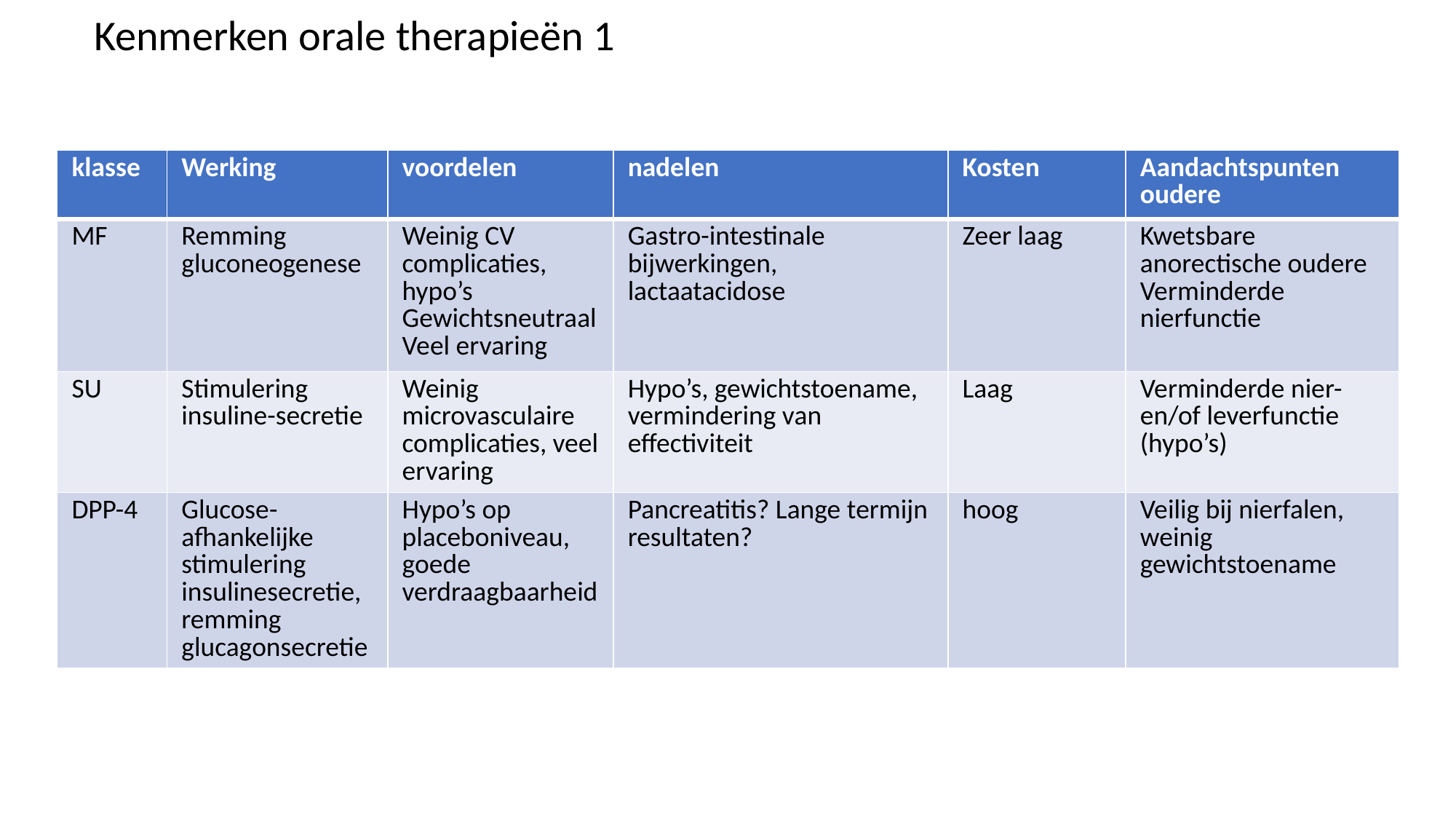

# Kenmerken orale therapieën 1
| klasse | Werking | voordelen | nadelen | Kosten | Aandachtspunten oudere |
| --- | --- | --- | --- | --- | --- |
| MF | Remming gluconeogenese | Weinig CV complicaties, hypo’s Gewichtsneutraal Veel ervaring | Gastro-intestinale bijwerkingen, lactaatacidose | Zeer laag | Kwetsbare anorectische oudere Verminderde nierfunctie |
| SU | Stimulering insuline-secretie | Weinig microvasculaire complicaties, veel ervaring | Hypo’s, gewichtstoename, vermindering van effectiviteit | Laag | Verminderde nier- en/of leverfunctie (hypo’s) |
| DPP-4 | Glucose-afhankelijke stimulering insulinesecretie, remming glucagonsecretie | Hypo’s op placeboniveau, goede verdraagbaarheid | Pancreatitis? Lange termijn resultaten? | hoog | Veilig bij nierfalen, weinig gewichtstoename |